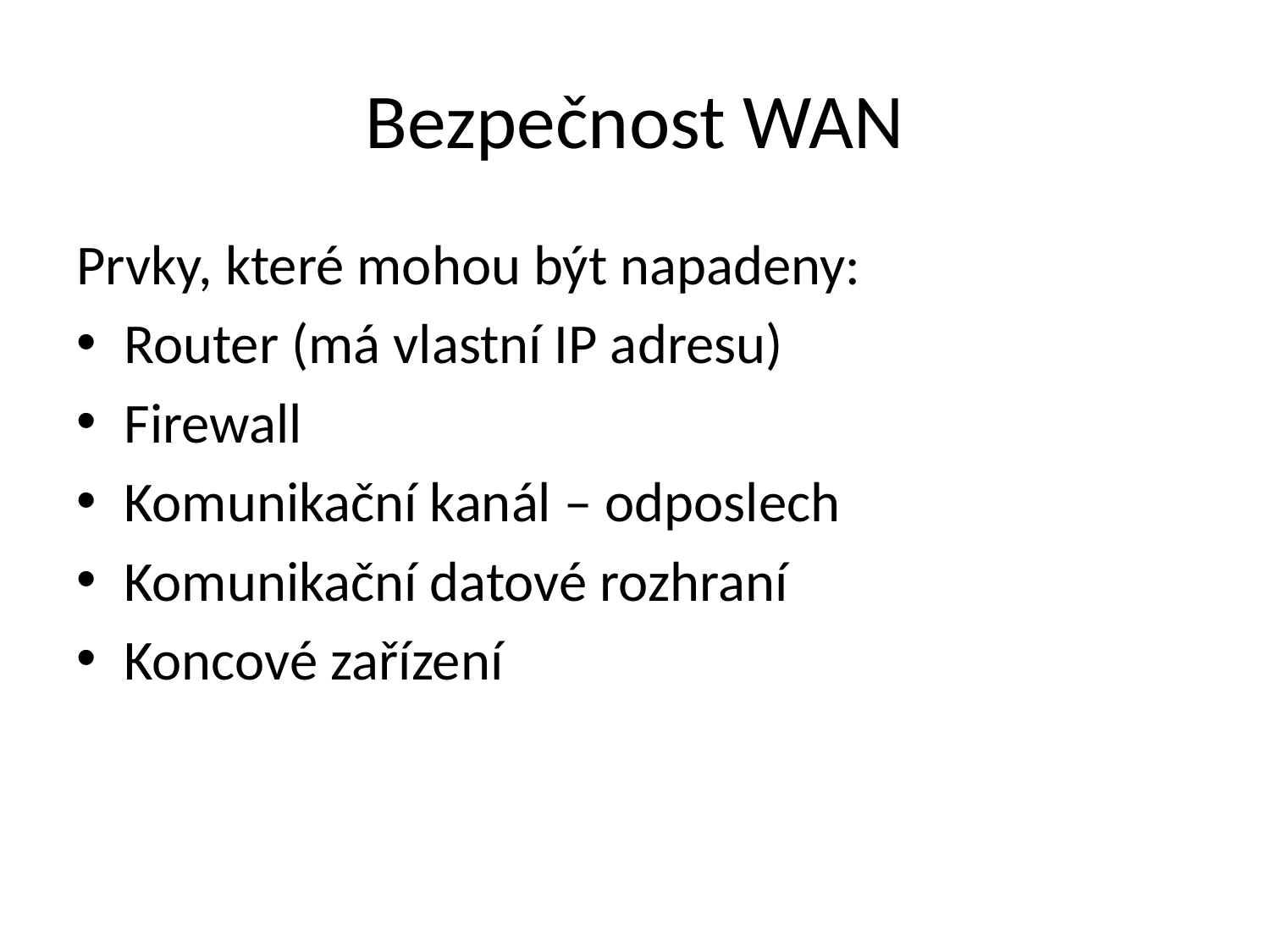

# Bezpečnost WAN
Prvky, které mohou být napadeny:
Router (má vlastní IP adresu)
Firewall
Komunikační kanál – odposlech
Komunikační datové rozhraní
Koncové zařízení